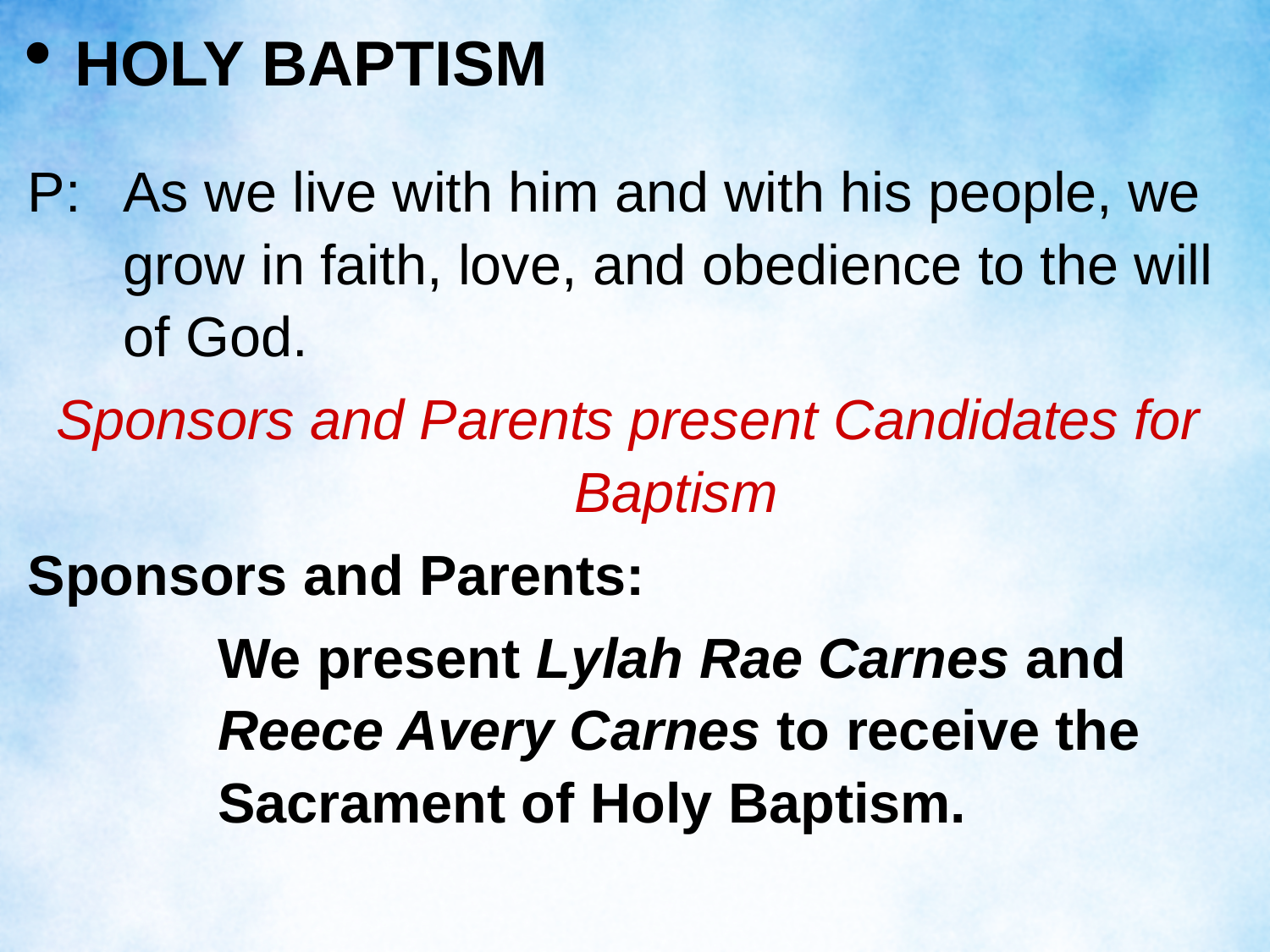

HOLY BAPTISM
P:	As we live with him and with his people, we grow in faith, love, and obedience to the will of God.
Sponsors and Parents present Candidates for Baptism
Sponsors and Parents:
	We present Lylah Rae Carnes and Reece Avery Carnes to receive the Sacrament of Holy Baptism.